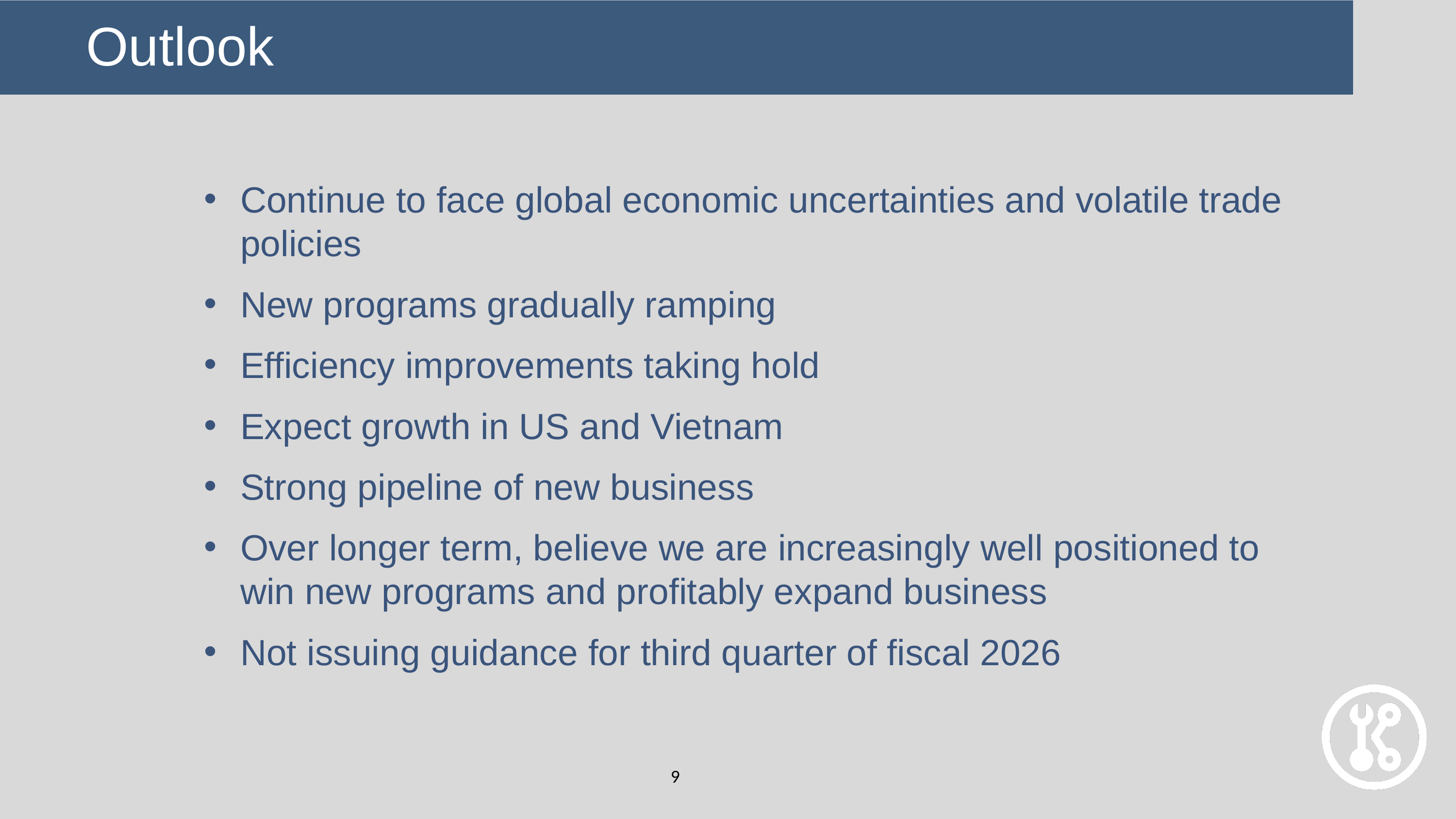

Outlook
Continue to face global economic uncertainties and volatile trade policies
New programs gradually ramping
Efficiency improvements taking hold
Expect growth in US and Vietnam
Strong pipeline of new business
Over longer term, believe we are increasingly well positioned to win new programs and profitably expand business
Not issuing guidance for third quarter of fiscal 2026

9